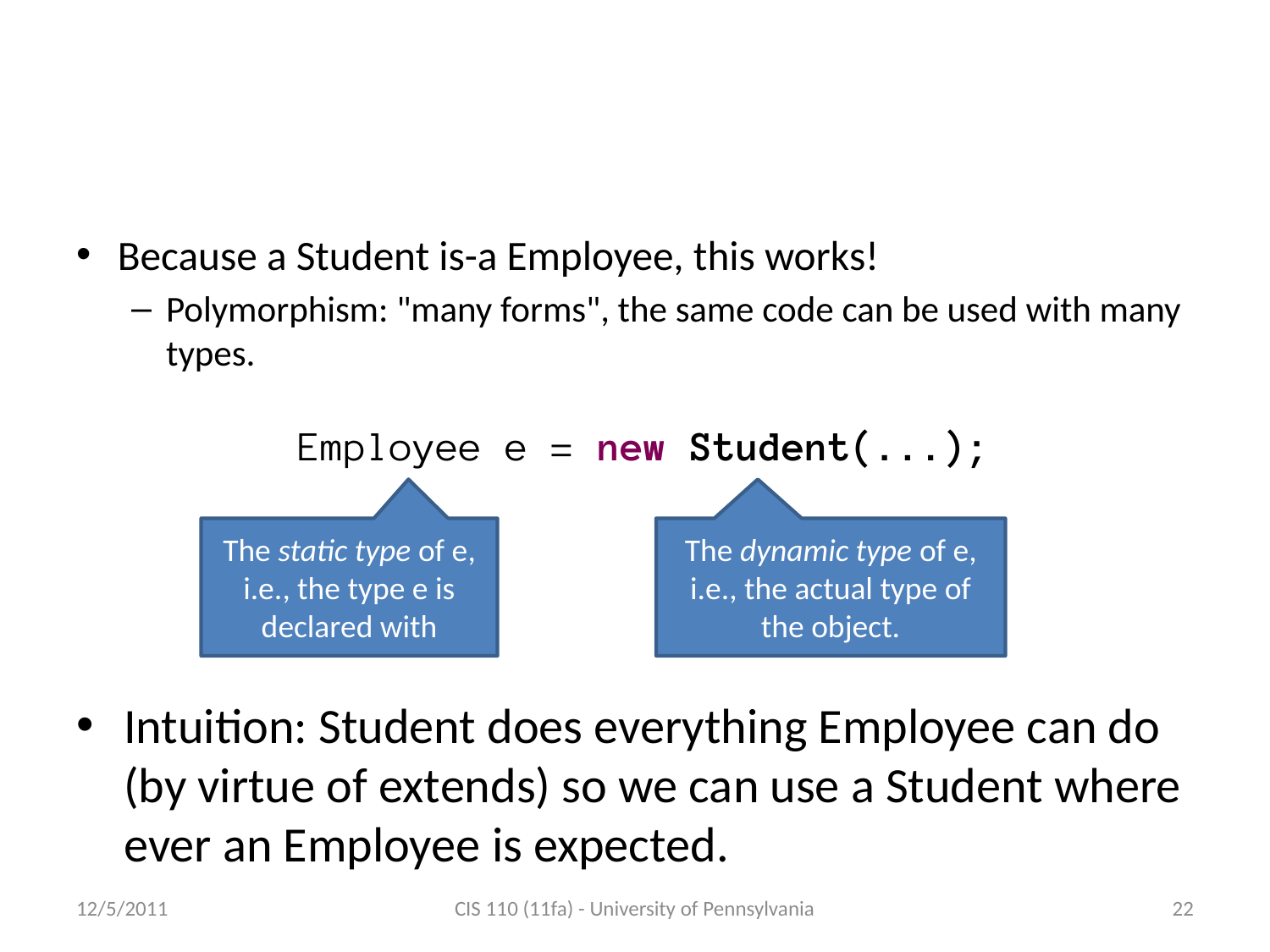

# Polymorphism
Because a Student is-a Employee, this works!
Polymorphism: "many forms", the same code can be used with many types.
Employee e = new Student(...);
The static type of e, i.e., the type e is declared with
The dynamic type of e, i.e., the actual type of the object.
Intuition: Student does everything Employee can do (by virtue of extends) so we can use a Student where ever an Employee is expected.
12/5/2011
CIS 110 (11fa) - University of Pennsylvania
22